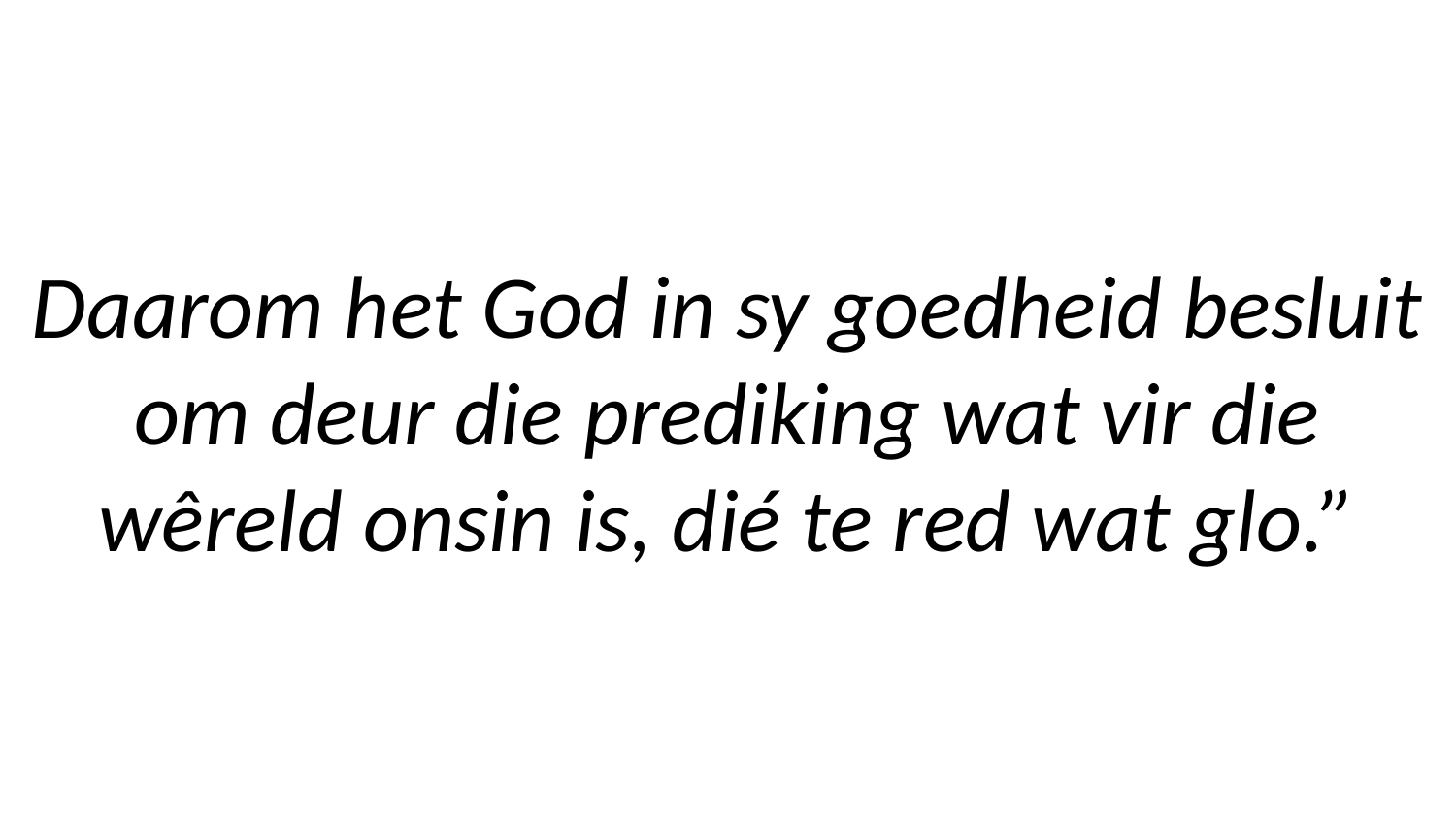

# Daarom het God in sy goedheid besluit om deur die prediking wat vir die wêreld onsin is, dié te red wat glo.”